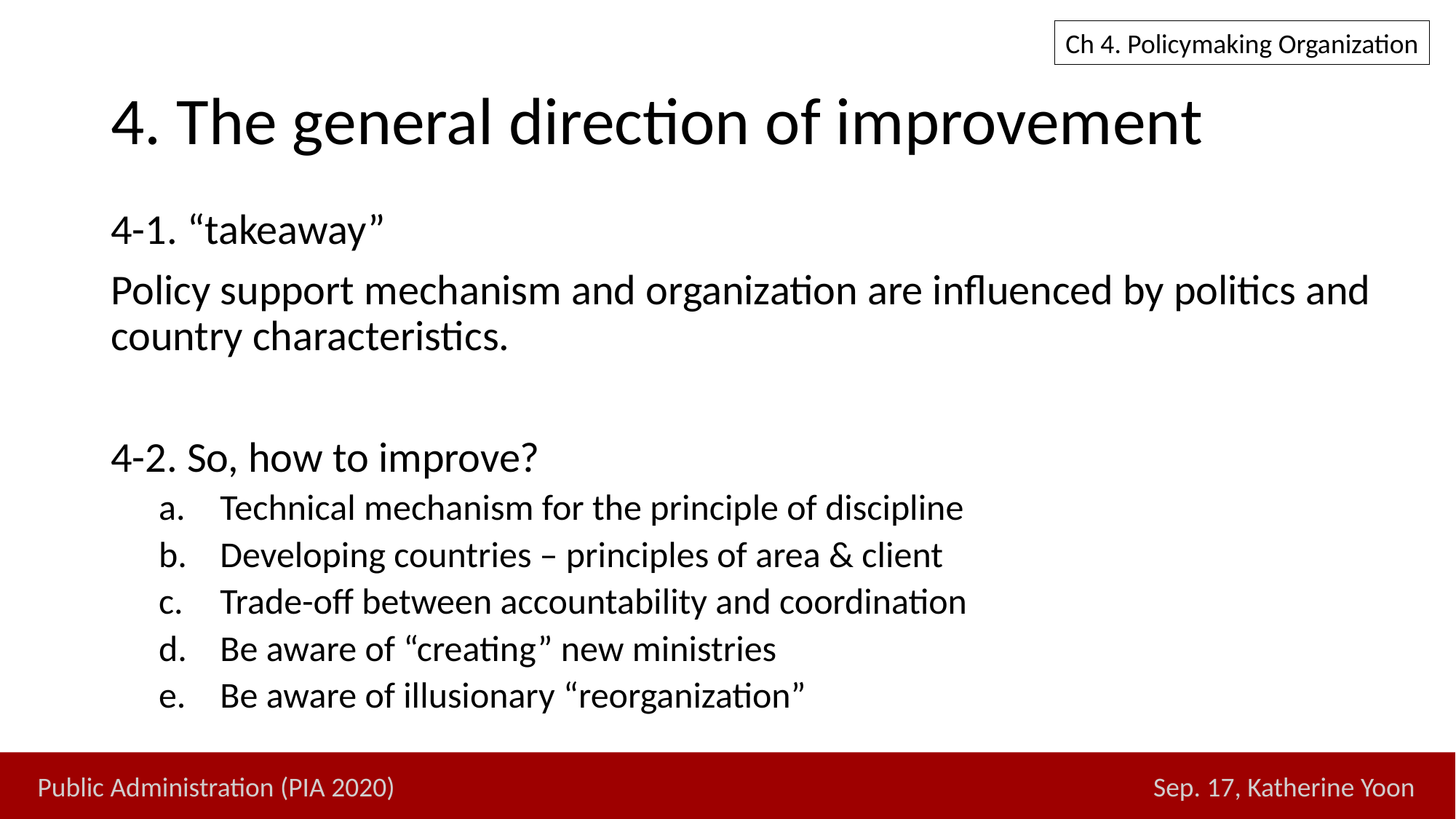

Ch 4. Policymaking Organization
# 4. The general direction of improvement
4-1. “takeaway”
Policy support mechanism and organization are influenced by politics and country characteristics.

4-2. So, how to improve?
Technical mechanism for the principle of discipline
Developing countries – principles of area & client
Trade-off between accountability and coordination
Be aware of “creating” new ministries
Be aware of illusionary “reorganization”